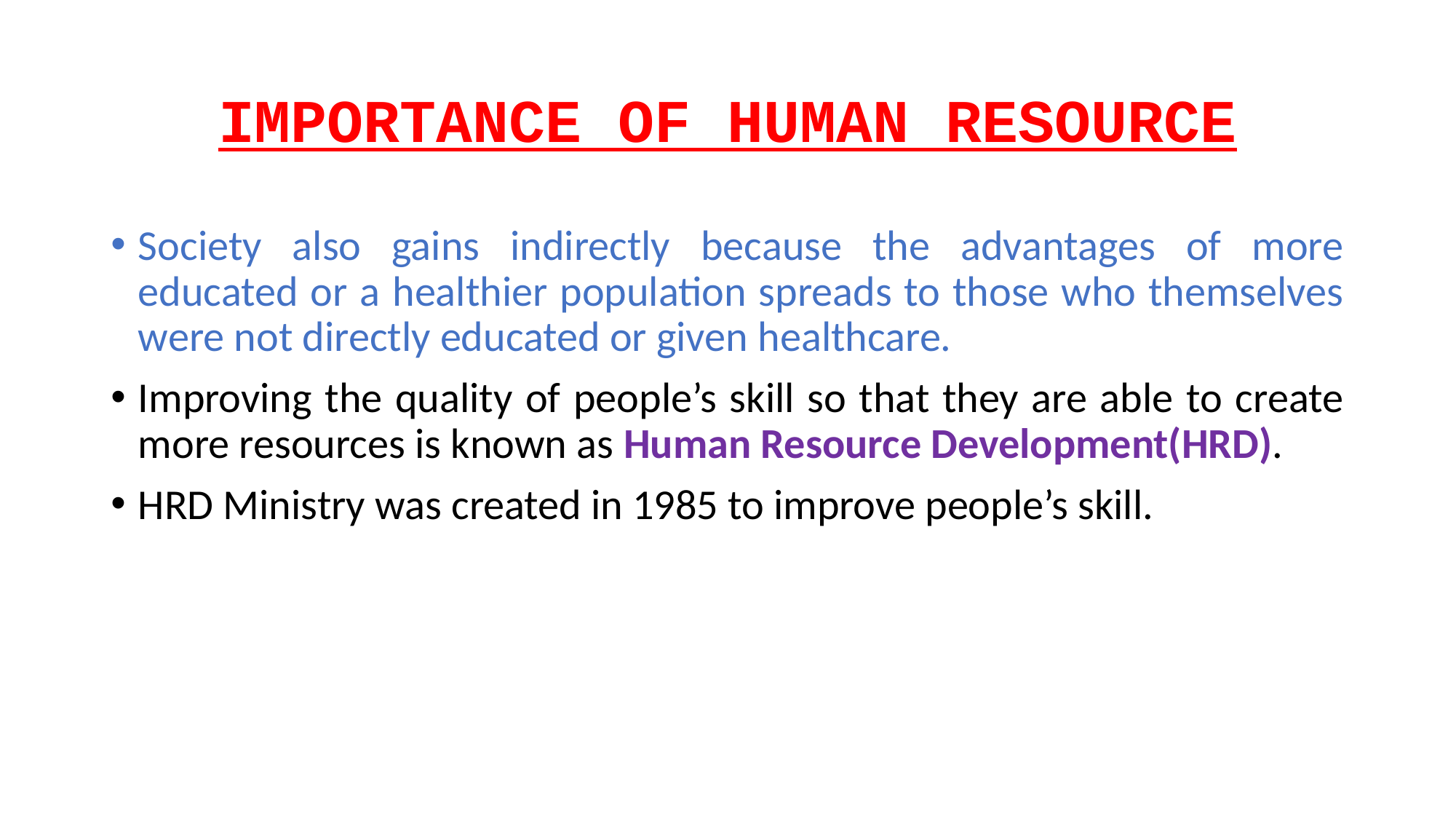

# IMPORTANCE OF HUMAN RESOURCE
Society also gains indirectly because the advantages of more educated or a healthier population spreads to those who themselves were not directly educated or given healthcare.
Improving the quality of people’s skill so that they are able to create more resources is known as Human Resource Development(HRD).
HRD Ministry was created in 1985 to improve people’s skill.